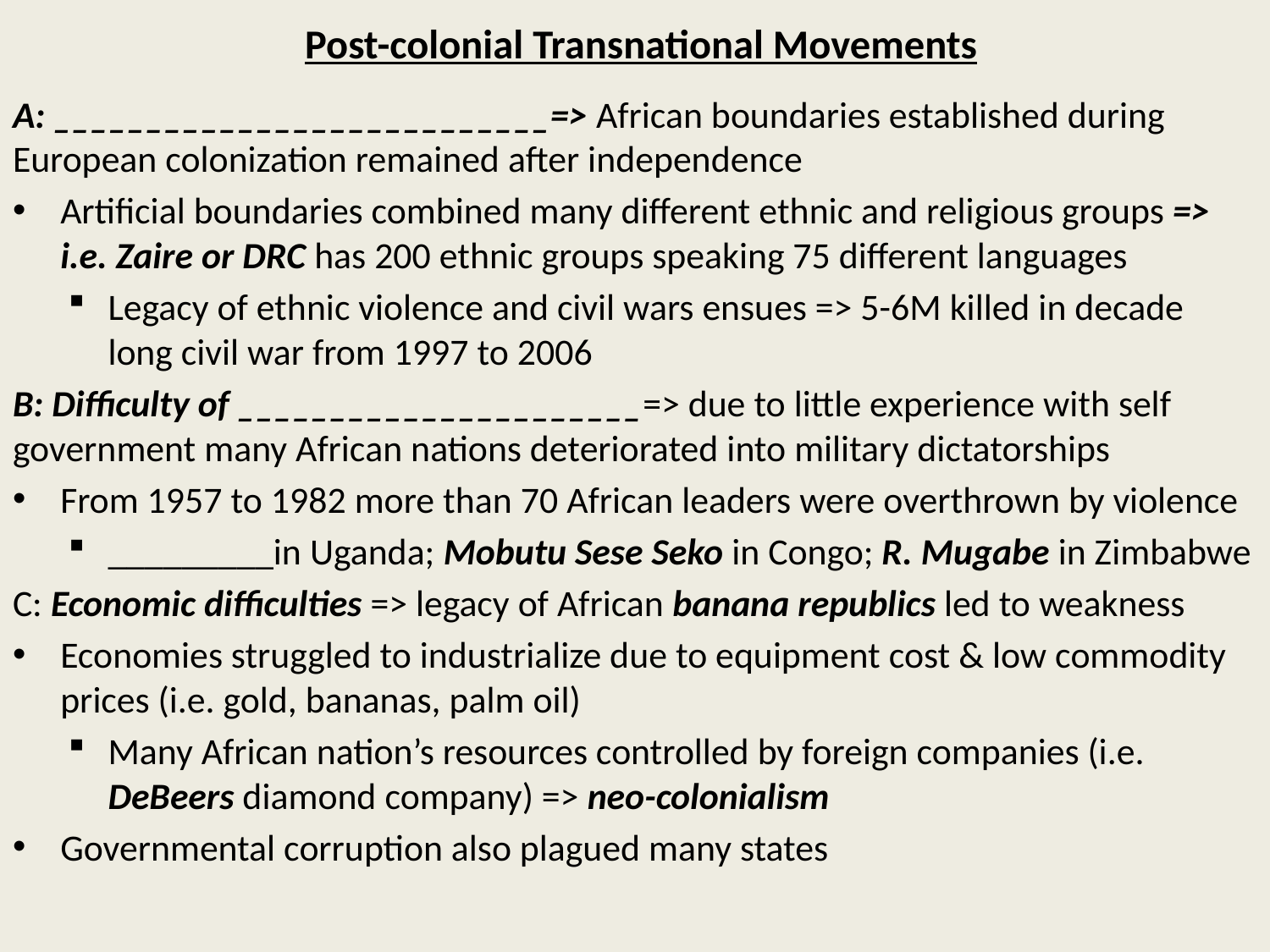

# Post-colonial Transnational Movements
A: ___________________________=> African boundaries established during European colonization remained after independence
Artificial boundaries combined many different ethnic and religious groups => i.e. Zaire or DRC has 200 ethnic groups speaking 75 different languages
Legacy of ethnic violence and civil wars ensues => 5-6M killed in decade long civil war from 1997 to 2006
B: Difficulty of ______________________=> due to little experience with self government many African nations deteriorated into military dictatorships
From 1957 to 1982 more than 70 African leaders were overthrown by violence
_________in Uganda; Mobutu Sese Seko in Congo; R. Mugabe in Zimbabwe
C: Economic difficulties => legacy of African banana republics led to weakness
Economies struggled to industrialize due to equipment cost & low commodity prices (i.e. gold, bananas, palm oil)
Many African nation’s resources controlled by foreign companies (i.e. DeBeers diamond company) => neo-colonialism
Governmental corruption also plagued many states